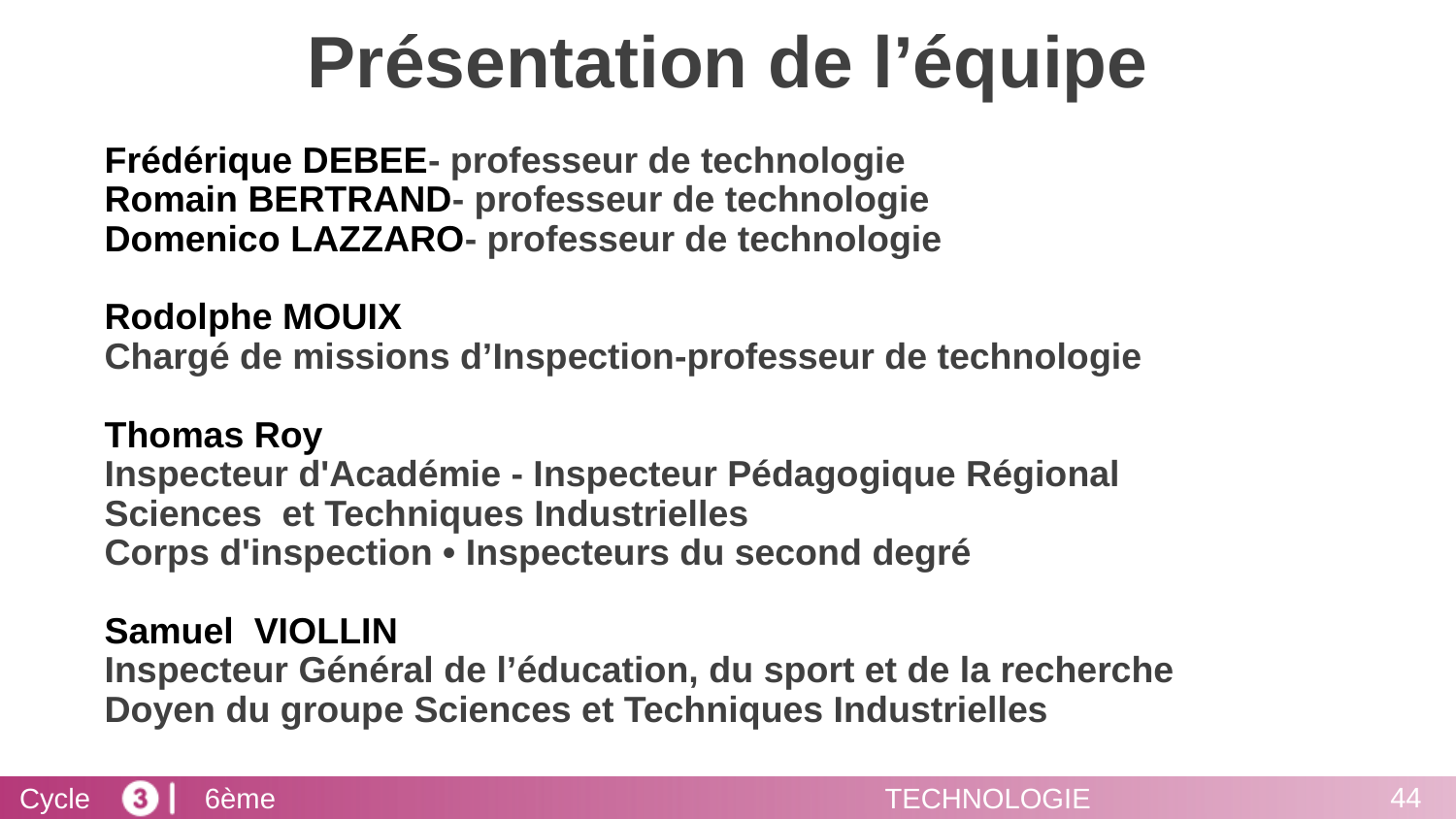

Présentation de l’équipe
Frédérique DEBEE- professeur de technologie
Romain BERTRAND- professeur de technologie
Domenico LAZZARO- professeur de technologie

Rodolphe MOUIX
Chargé de missions d’Inspection-professeur de technologie

Thomas Roy
Inspecteur d'Académie - Inspecteur Pédagogique Régional
Sciences  et Techniques Industrielles
Corps d'inspection • Inspecteurs du second degré

Samuel  VIOLLIN
Inspecteur Général de l’éducation, du sport et de la recherche
Doyen du groupe Sciences et Techniques Industrielles

44